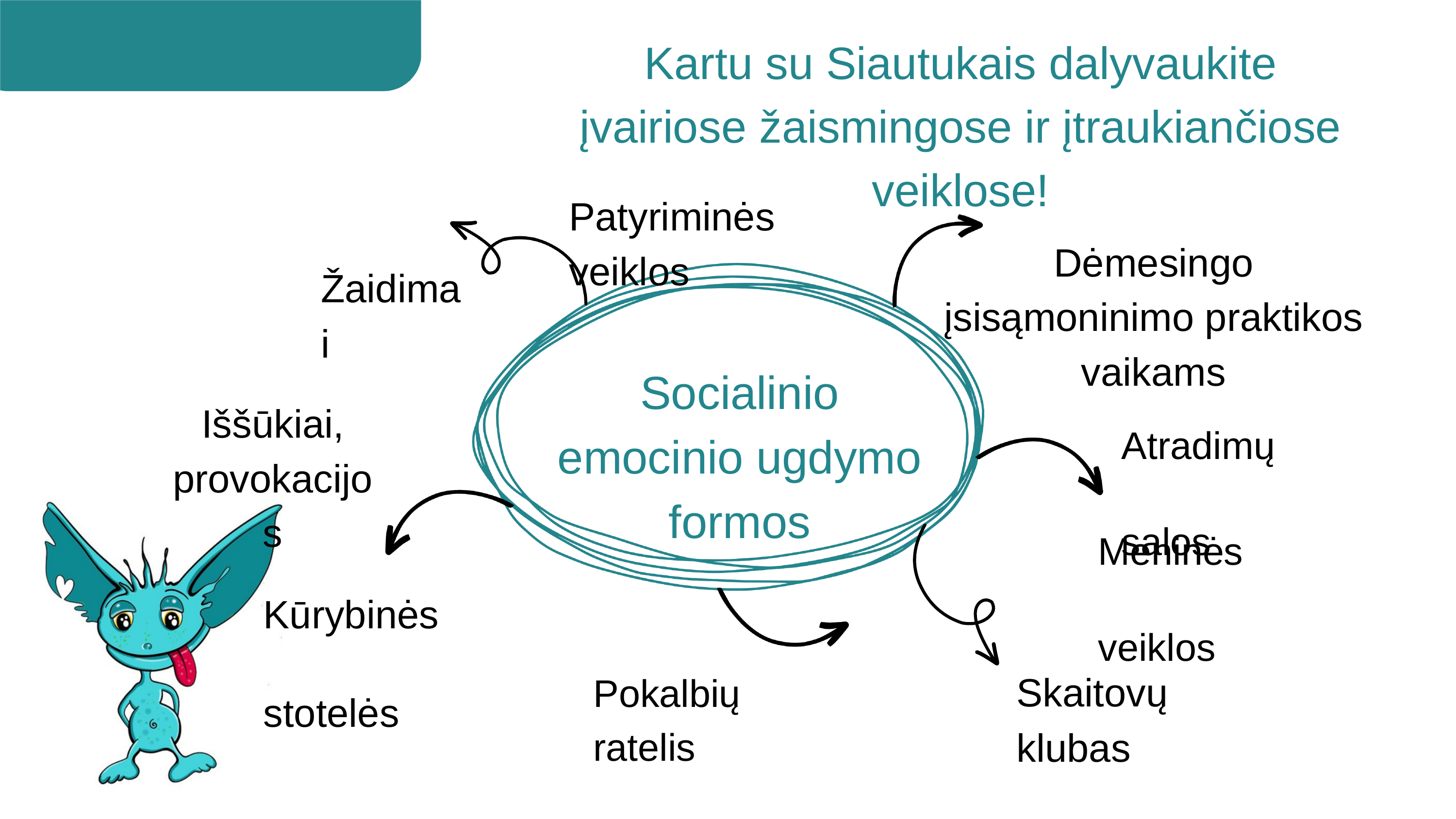

Kartu su Siautukais dalyvaukite įvairiose žaismingose ir įtraukiančiose veiklose!
Patyriminės veiklos

Dėmesingo įsisąmoninimo praktikos vaikams
Žaidimai
Socialinio emocinio ugdymo formos
Atradimų salos
Iššūkiai, provokacijos
Meninės veiklos

Kūrybinės stotelės
Skaitovų klubas
Pokalbių ratelis